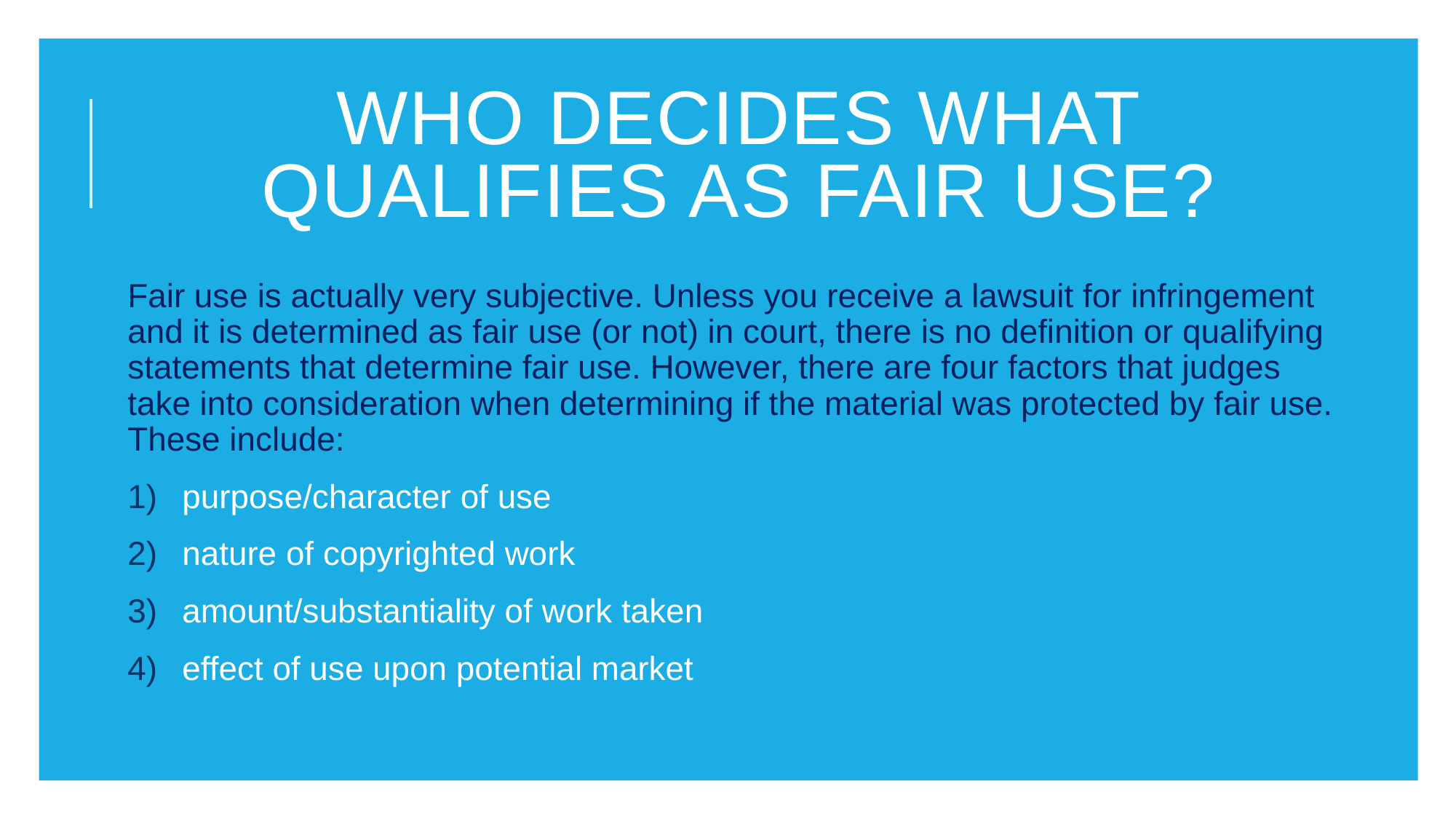

# who decides what qualifies as fair use?
Fair use is actually very subjective. Unless you receive a lawsuit for infringement and it is determined as fair use (or not) in court, there is no definition or qualifying statements that determine fair use. However, there are four factors that judges take into consideration when determining if the material was protected by fair use. These include:
purpose/character of use
nature of copyrighted work
amount/substantiality of work taken
effect of use upon potential market